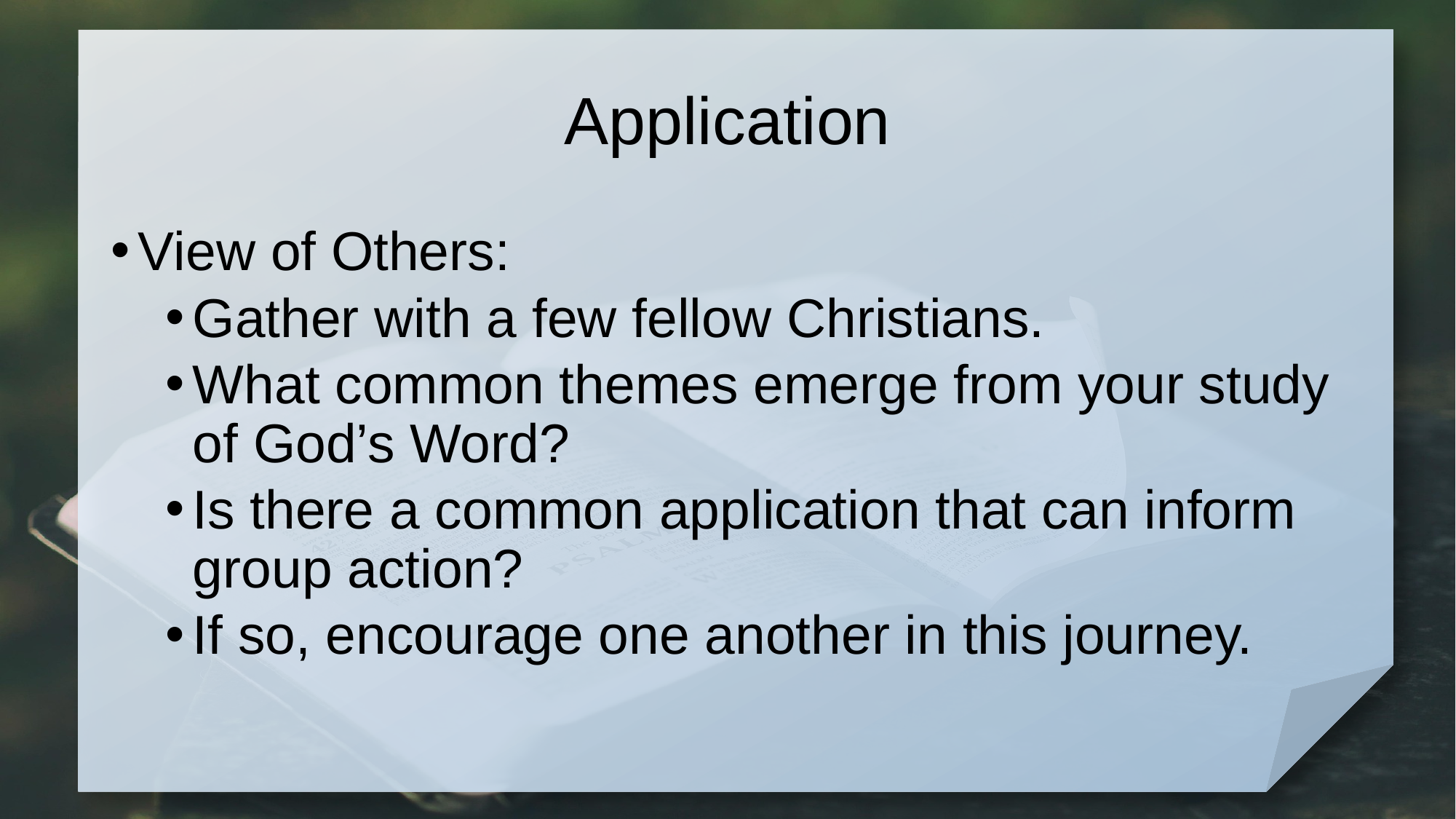

# Application
View of Others:
Gather with a few fellow Christians.
What common themes emerge from your study of God’s Word?
Is there a common application that can inform group action?
If so, encourage one another in this journey.